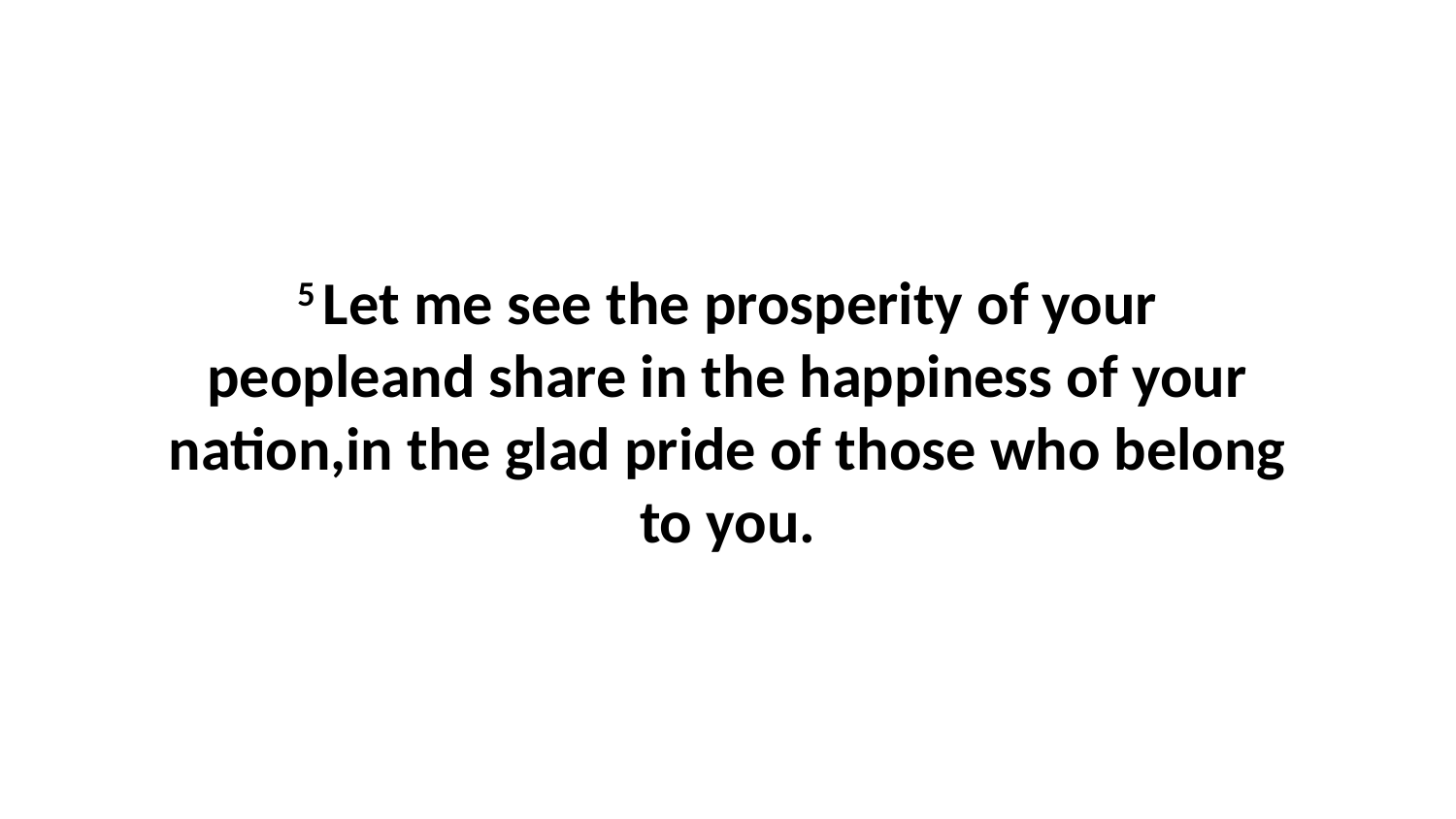

5 Let me see the prosperity of your peopleand share in the happiness of your nation,in the glad pride of those who belong to you.